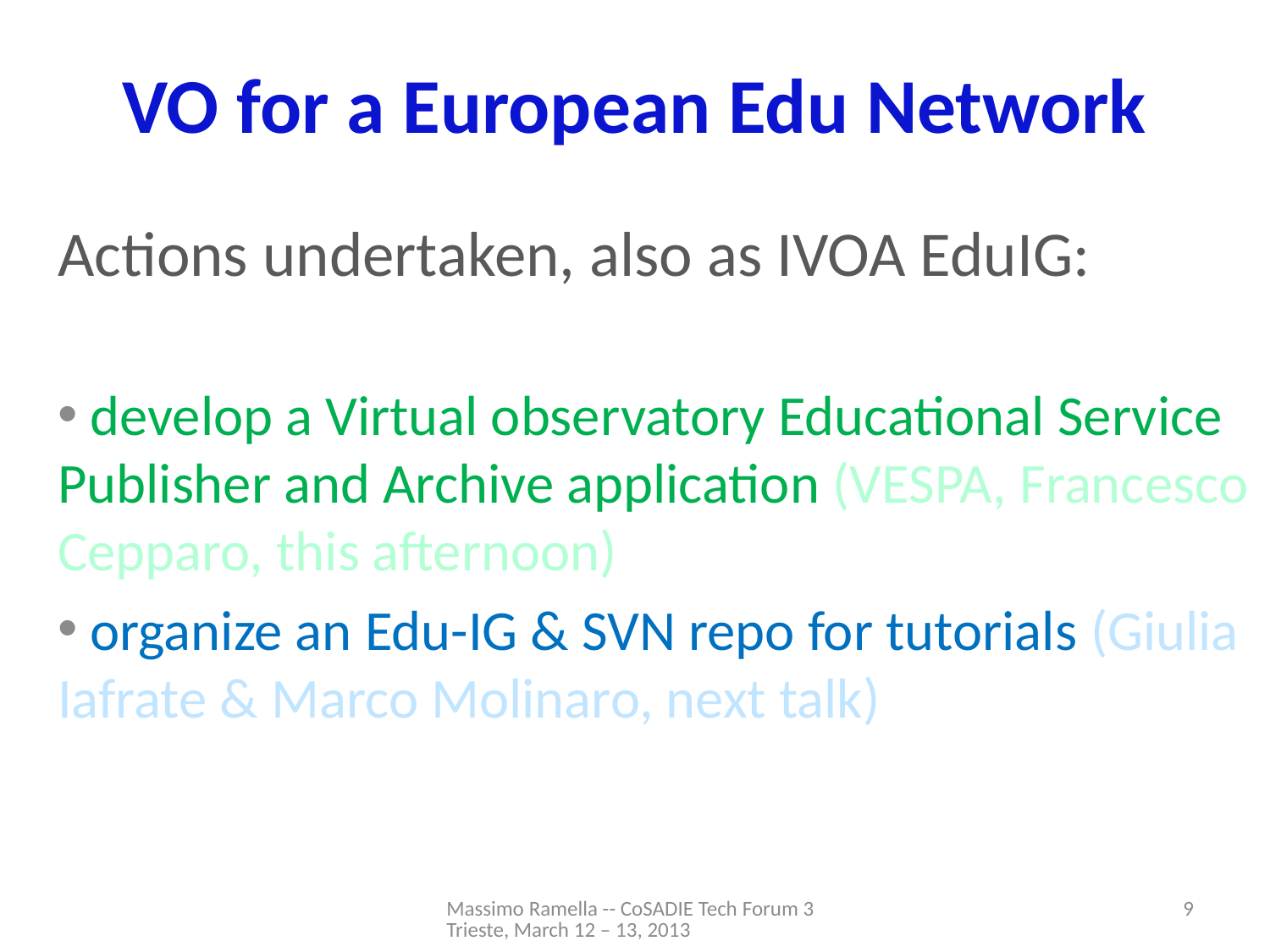

# VO for a European Edu Network
Actions undertaken, also as IVOA EduIG:

 develop a Virtual observatory Educational Service Publisher and Archive application (VESPA, Francesco Cepparo, this afternoon)
 organize an Edu-IG & SVN repo for tutorials (Giulia Iafrate & Marco Molinaro, next talk)

Massimo Ramella -- CoSADIE Tech Forum 3 Trieste, March 12 – 13, 2013
9